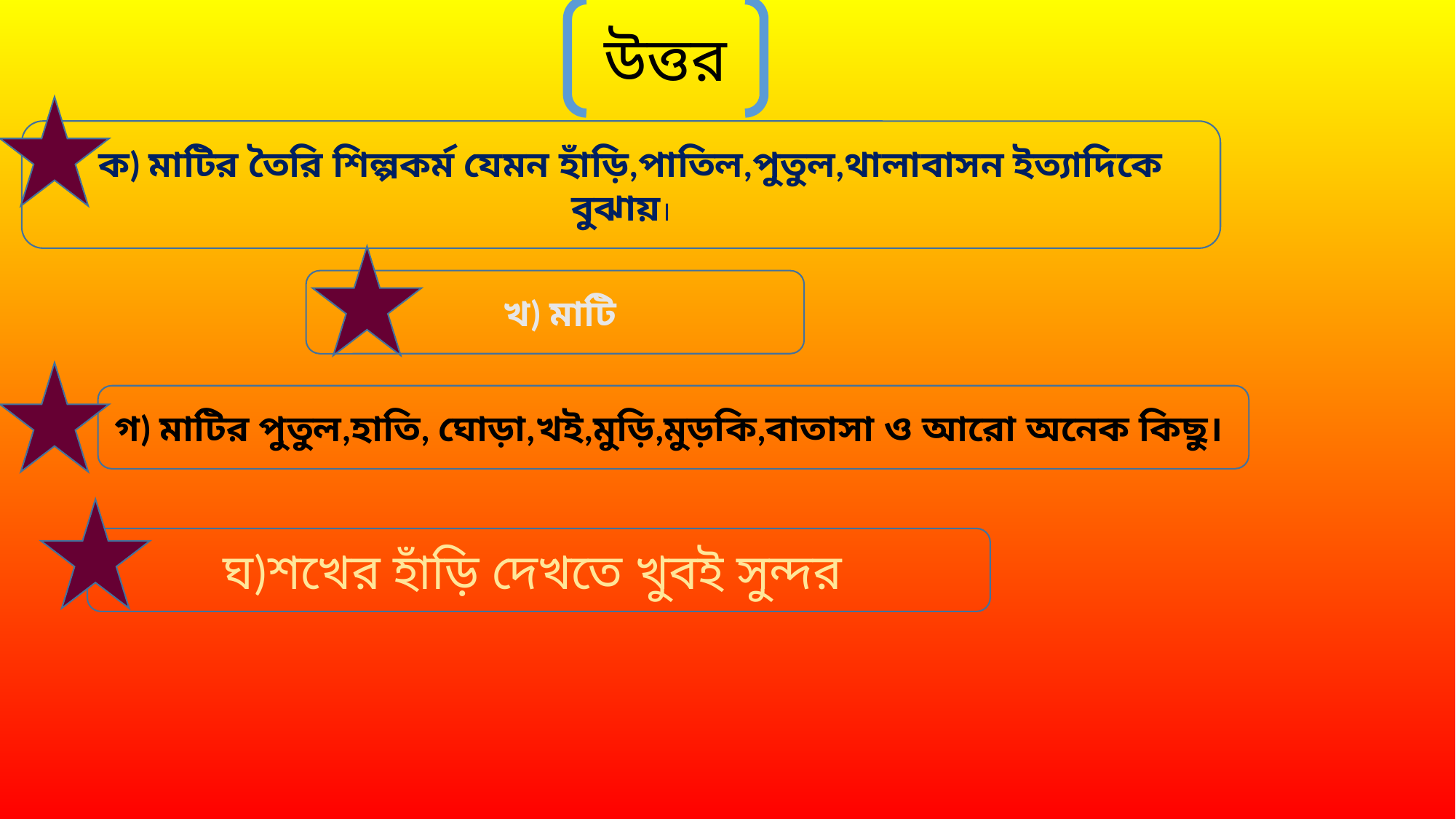

উত্তর

  ক) মাটির তৈরি শিল্পকর্ম যেমন হাঁড়ি,পাতিল,পুতুল,থালাবাসন ইত্যাদিকে বুঝায়।

 খ) মাটি

গ) মাটির পুতুল,হাতি, ঘোড়া,খই,মুড়ি,মুড়কি,বাতাসা ও আরো অনেক কিছু।

ঘ)শখের হাঁড়ি দেখতে খুবই সুন্দর